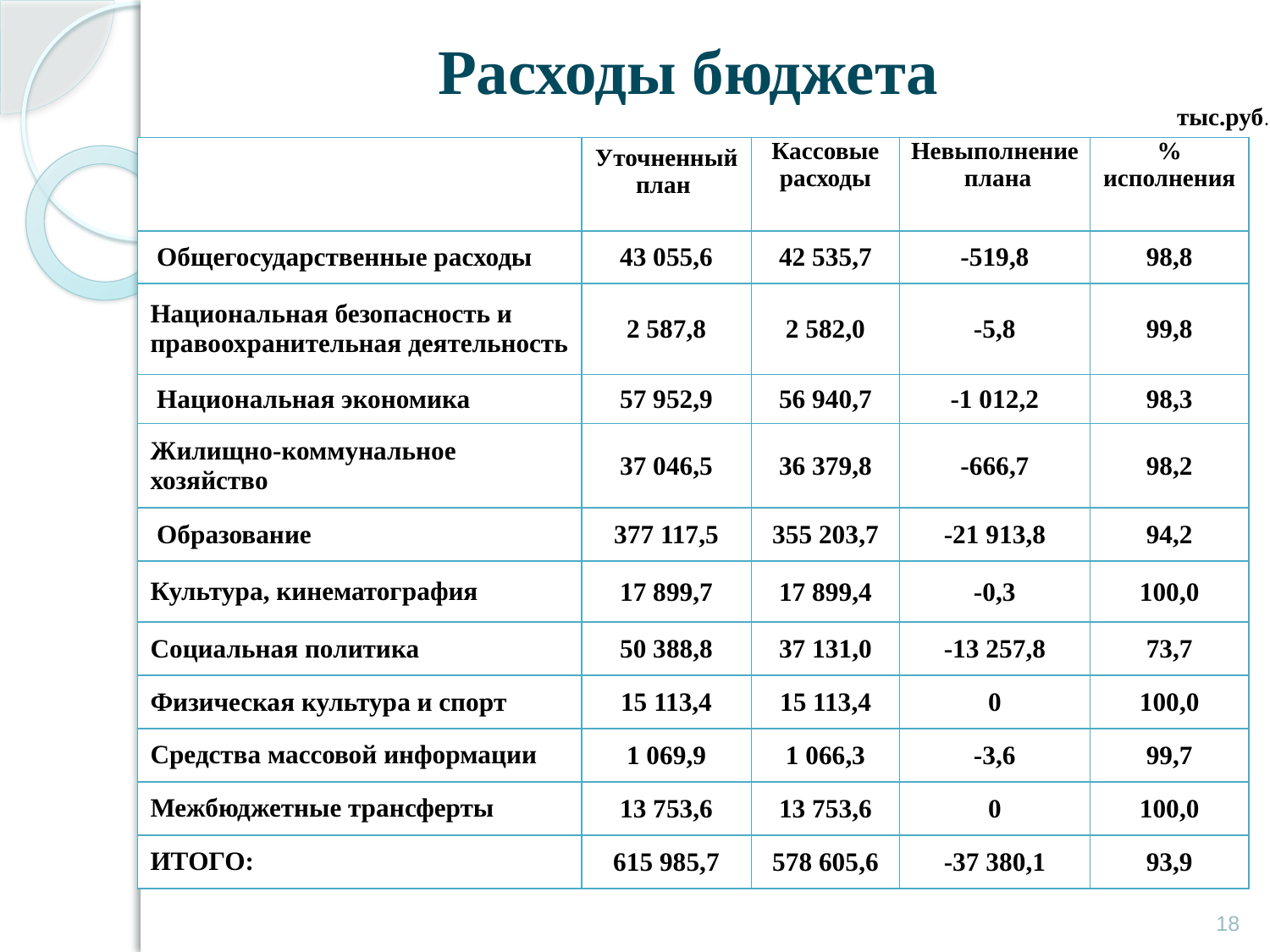

# Расходы бюджета
тыс.руб.
|  | Уточненный план | Кассовые расходы | Невыполнение плана | % исполнения |
| --- | --- | --- | --- | --- |
| Общегосударственные расходы | 43 055,6 | 42 535,7 | -519,8 | 98,8 |
| Национальная безопасность и правоохранительная деятельность | 2 587,8 | 2 582,0 | -5,8 | 99,8 |
| Национальная экономика | 57 952,9 | 56 940,7 | -1 012,2 | 98,3 |
| Жилищно-коммунальное хозяйство | 37 046,5 | 36 379,8 | -666,7 | 98,2 |
| Образование | 377 117,5 | 355 203,7 | -21 913,8 | 94,2 |
| Культура, кинематография | 17 899,7 | 17 899,4 | -0,3 | 100,0 |
| Социальная политика | 50 388,8 | 37 131,0 | -13 257,8 | 73,7 |
| Физическая культура и спорт | 15 113,4 | 15 113,4 | 0 | 100,0 |
| Средства массовой информации | 1 069,9 | 1 066,3 | -3,6 | 99,7 |
| Межбюджетные трансферты | 13 753,6 | 13 753,6 | 0 | 100,0 |
| ИТОГО: | 615 985,7 | 578 605,6 | -37 380,1 | 93,9 |
18